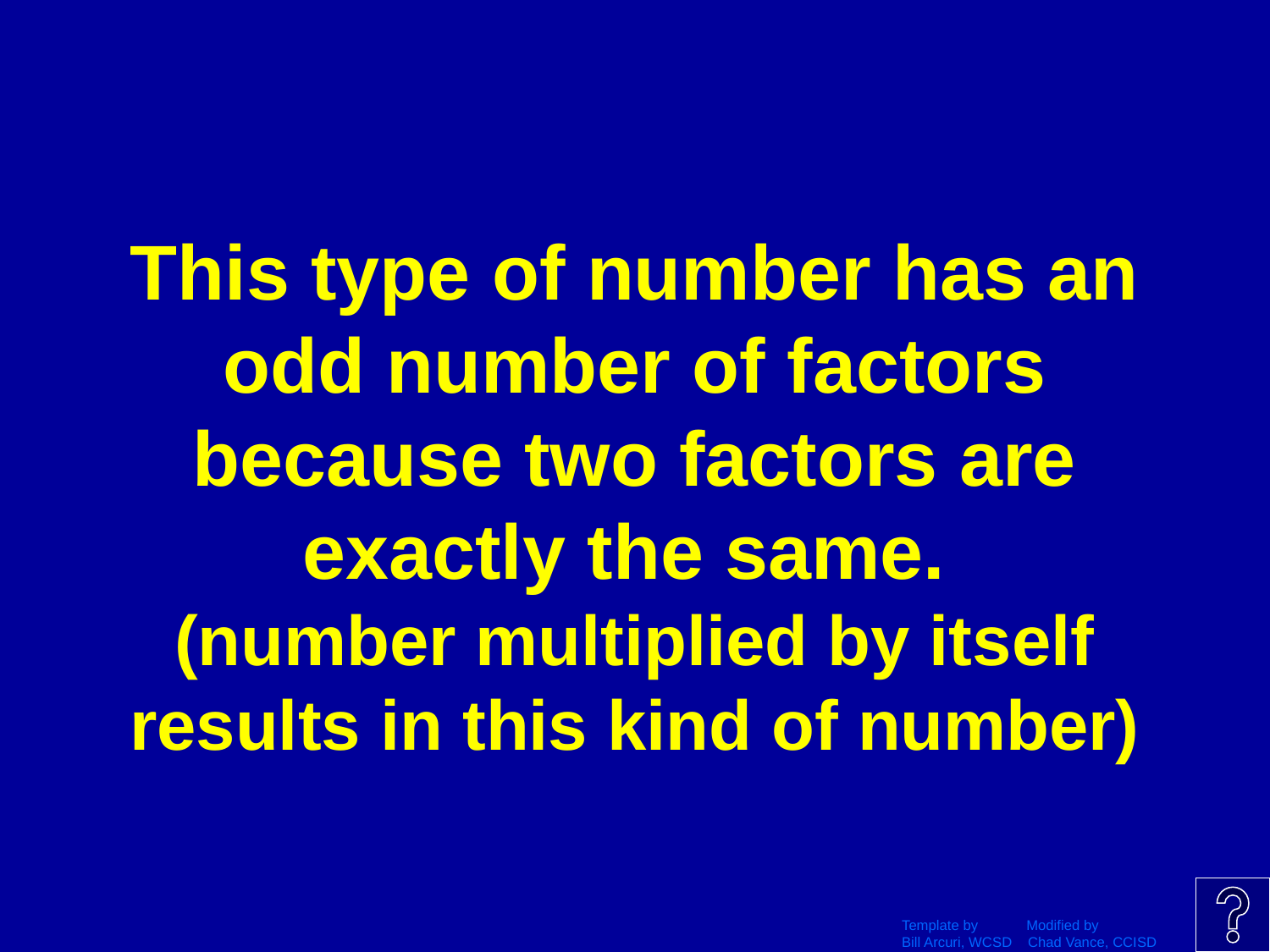

# This type of number has an odd number of factors because two factors are exactly the same. (number multiplied by itself results in this kind of number)

Template by            Modified by
Bill Arcuri, WCSD    Chad Vance, CCISD